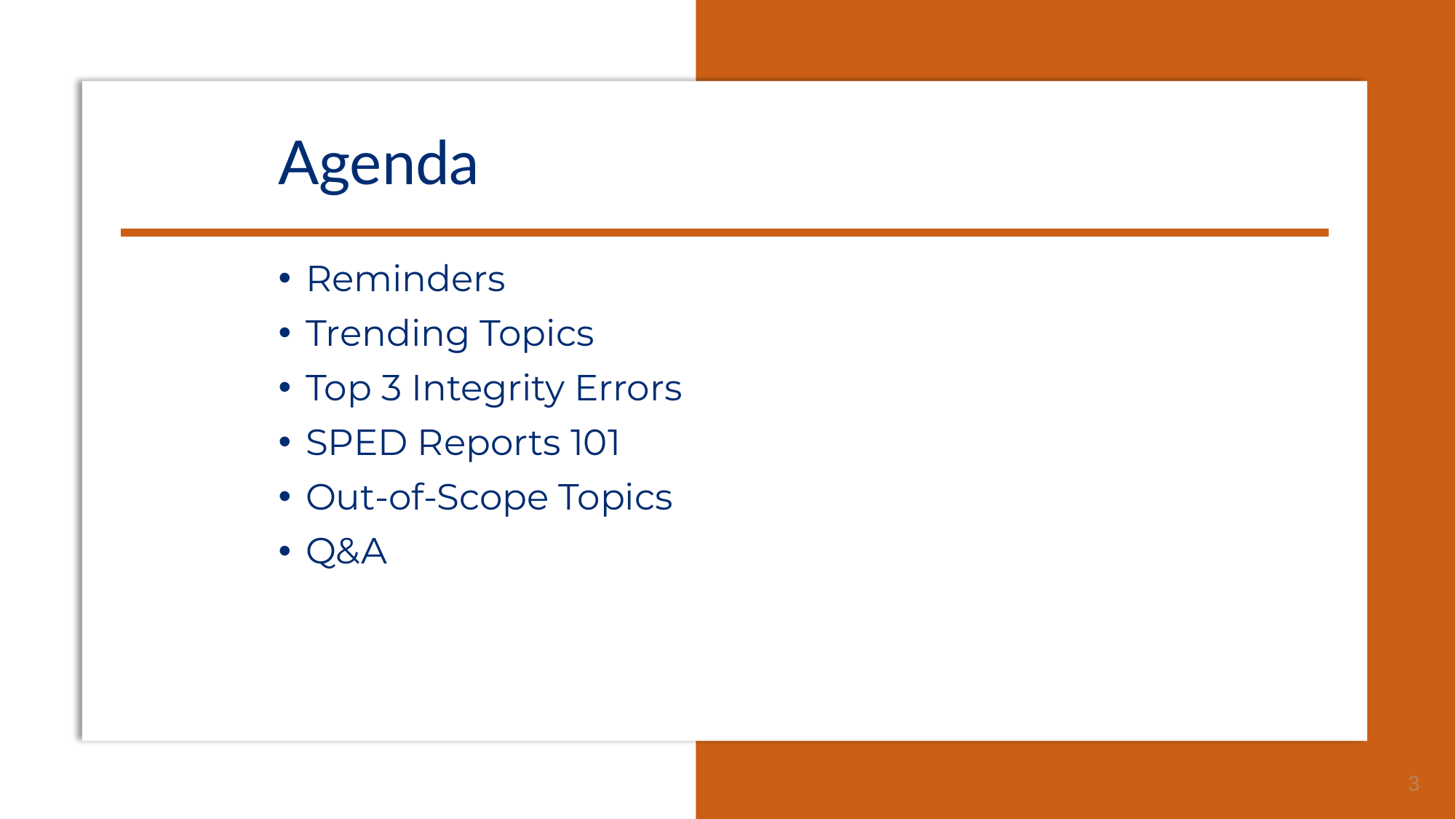

# Agenda
Reminders
Trending Topics
Top 3 Integrity Errors
SPED Reports 101
Out-of-Scope Topics
Q&A